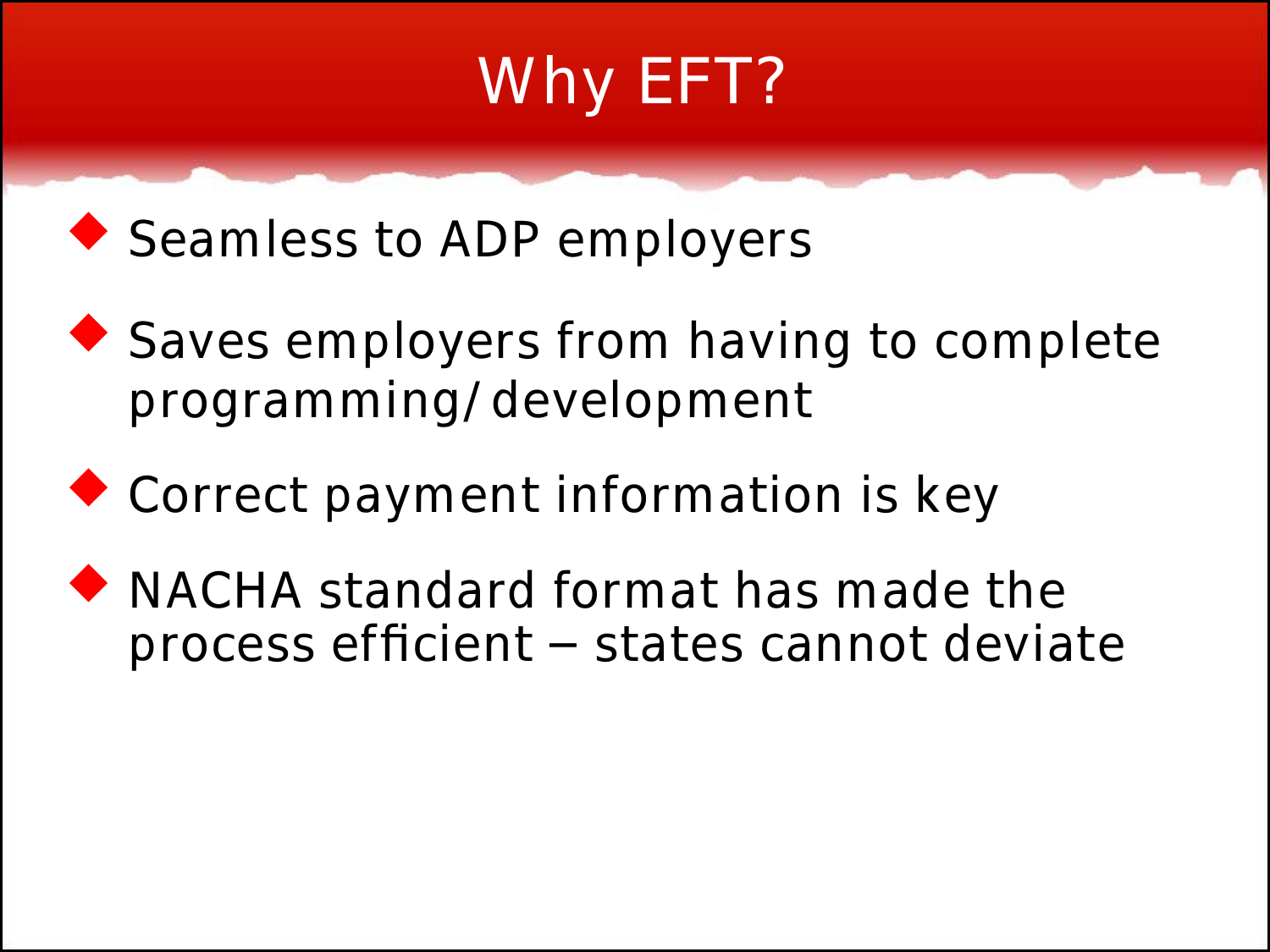

# Why EFT?
Seamless to ADP employers
Saves employers from having to complete programming/development
Correct payment information is key
NACHA standard format has made the process efficient – states cannot deviate